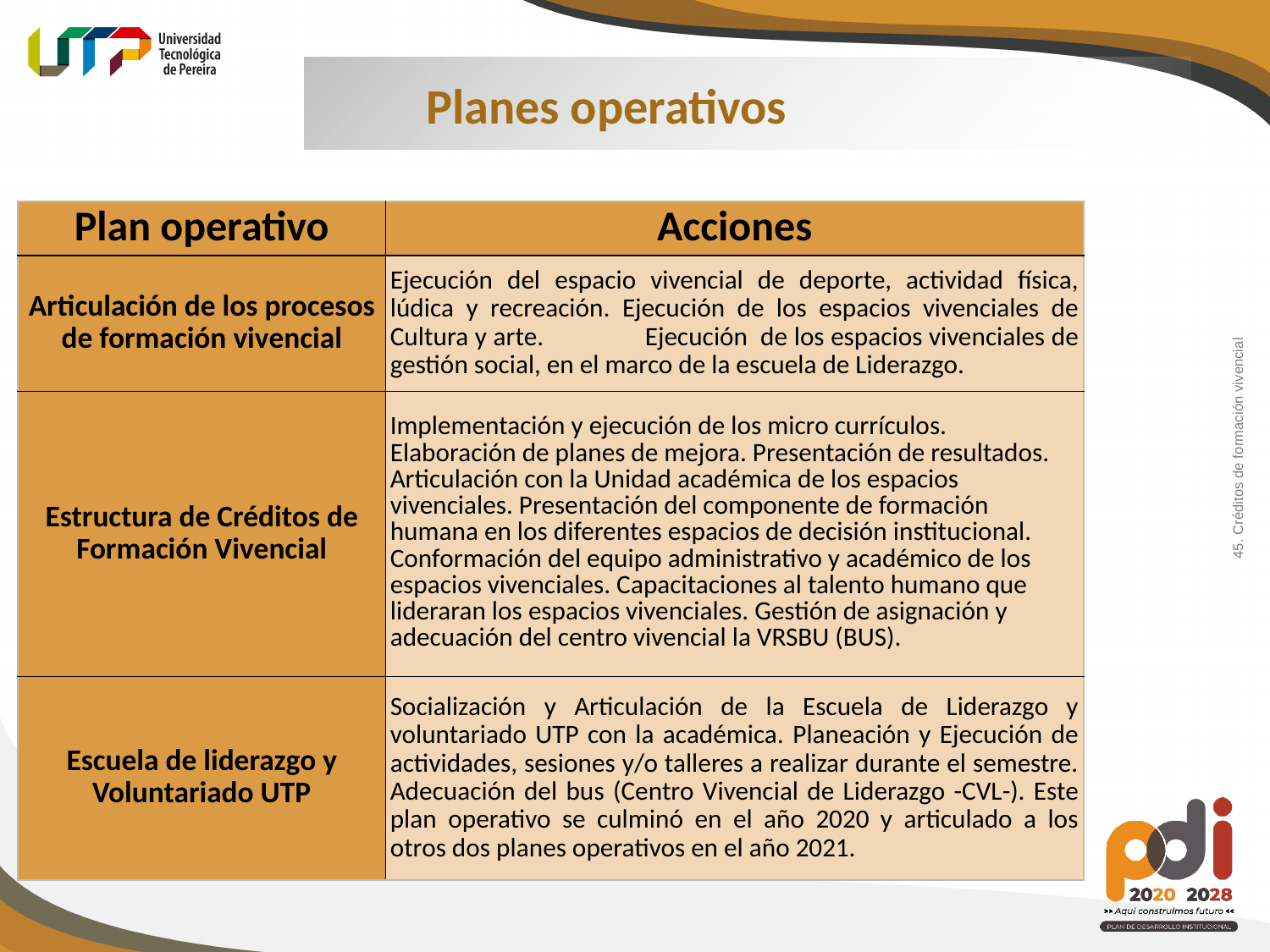

Planes operativos
| Plan operativo | Acciones |
| --- | --- |
| Articulación de los procesos de formación vivencial | Ejecución del espacio vivencial de deporte, actividad física, lúdica y recreación. Ejecución de los espacios vivenciales de Cultura y arte. Ejecución de los espacios vivenciales de gestión social, en el marco de la escuela de Liderazgo. |
| Estructura de Créditos de Formación Vivencial | Implementación y ejecución de los micro currículos. Elaboración de planes de mejora. Presentación de resultados. Articulación con la Unidad académica de los espacios vivenciales. Presentación del componente de formación humana en los diferentes espacios de decisión institucional. Conformación del equipo administrativo y académico de los espacios vivenciales. Capacitaciones al talento humano que lideraran los espacios vivenciales. Gestión de asignación y adecuación del centro vivencial la VRSBU (BUS). |
| Escuela de liderazgo y Voluntariado UTP | Socialización y Articulación de la Escuela de Liderazgo y voluntariado UTP con la académica. Planeación y Ejecución de actividades, sesiones y/o talleres a realizar durante el semestre. Adecuación del bus (Centro Vivencial de Liderazgo -CVL-). Este plan operativo se culminó en el año 2020 y articulado a los otros dos planes operativos en el año 2021. |
45. Créditos de formación vivencial